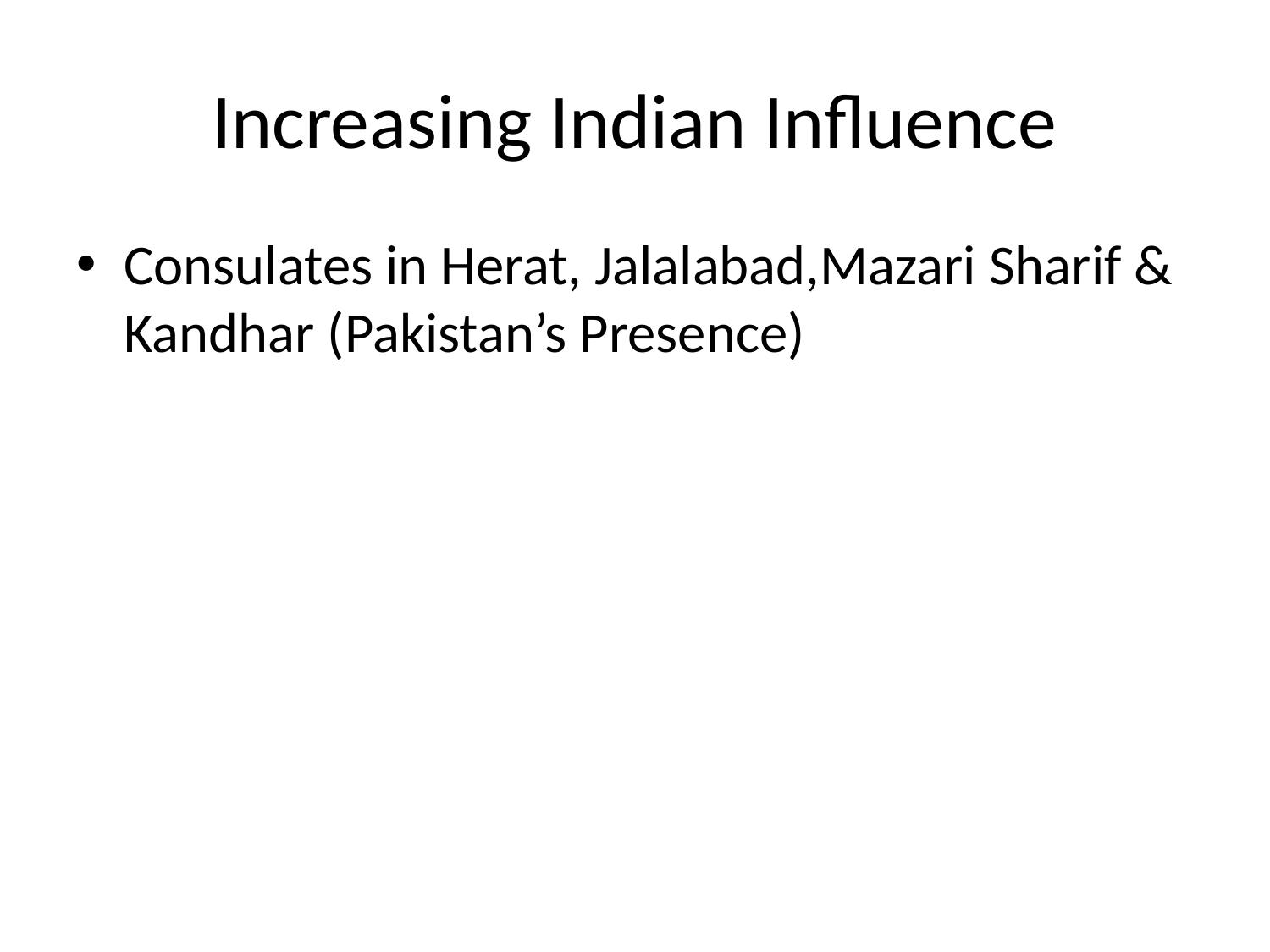

# Increasing Indian Influence
Consulates in Herat, Jalalabad,Mazari Sharif & Kandhar (Pakistan’s Presence)